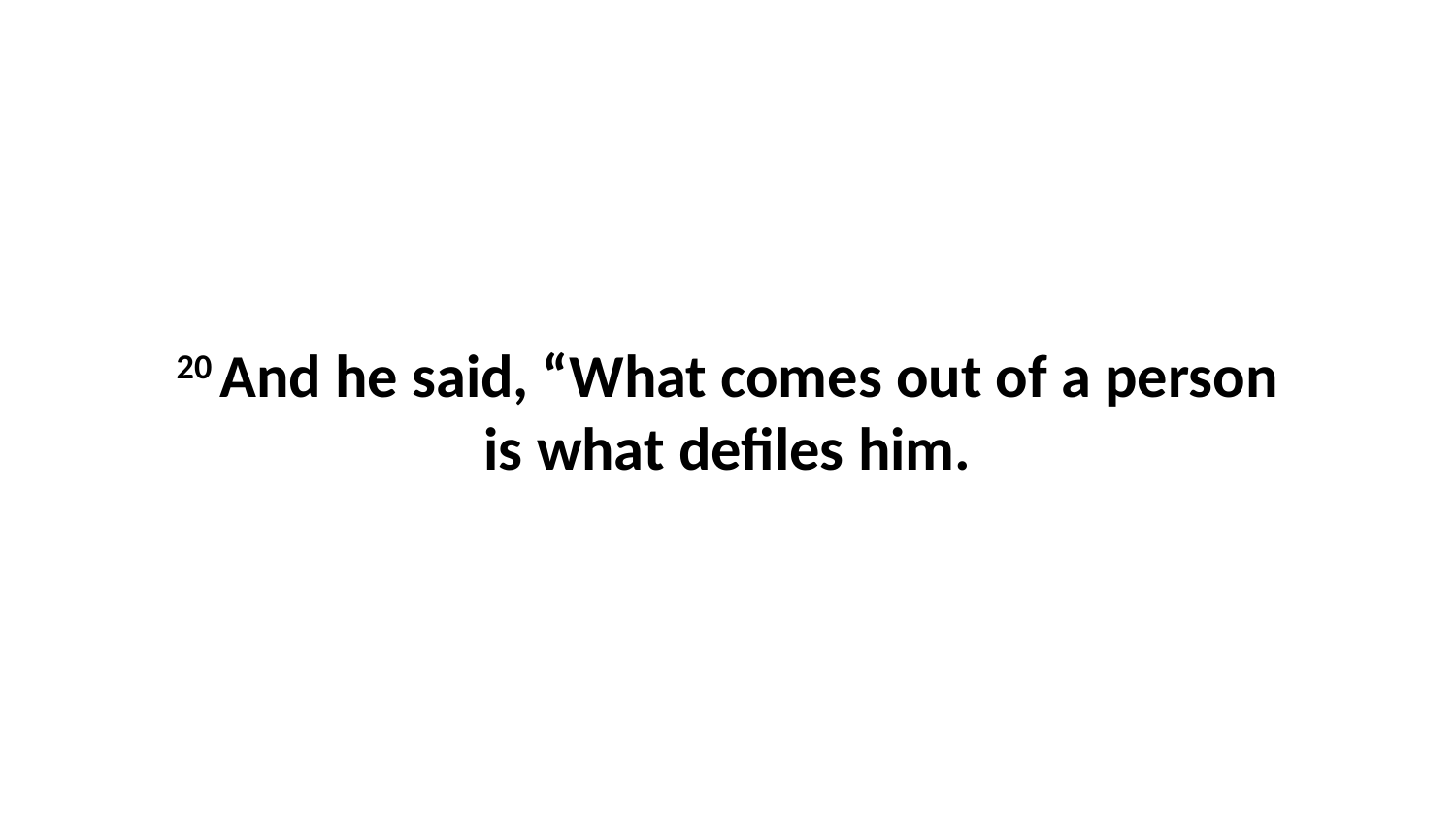

20 And he said, “What comes out of a person is what defiles him.